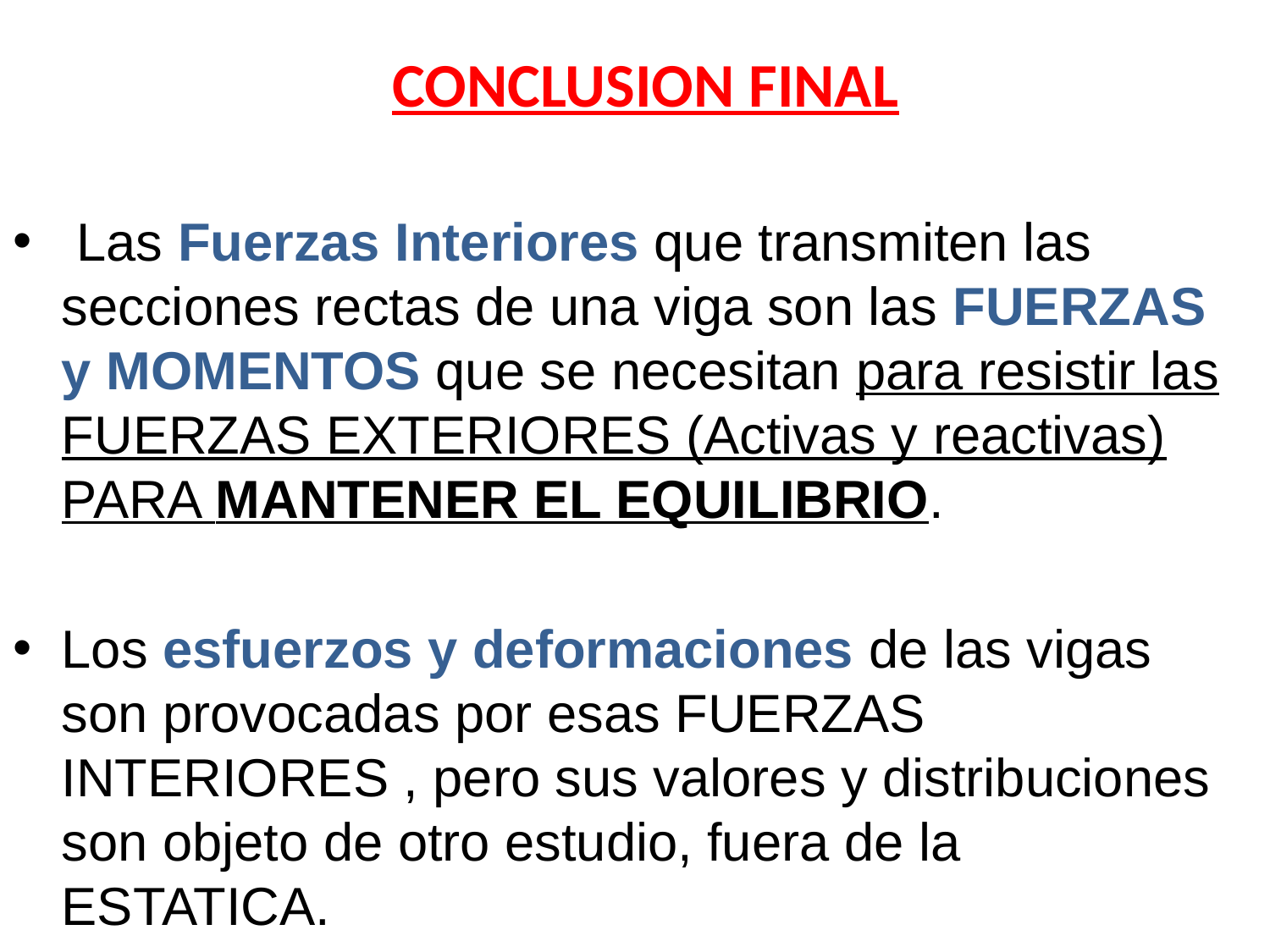

# CONCLUSION FINAL

 Las Fuerzas Interiores que transmiten las secciones rectas de una viga son las FUERZAS y MOMENTOS que se necesitan para resistir las FUERZAS EXTERIORES (Activas y reactivas) PARA MANTENER EL EQUILIBRIO.

Los esfuerzos y deformaciones de las vigas son provocadas por esas FUERZAS INTERIORES , pero sus valores y distribuciones son objeto de otro estudio, fuera de la ESTATICA.